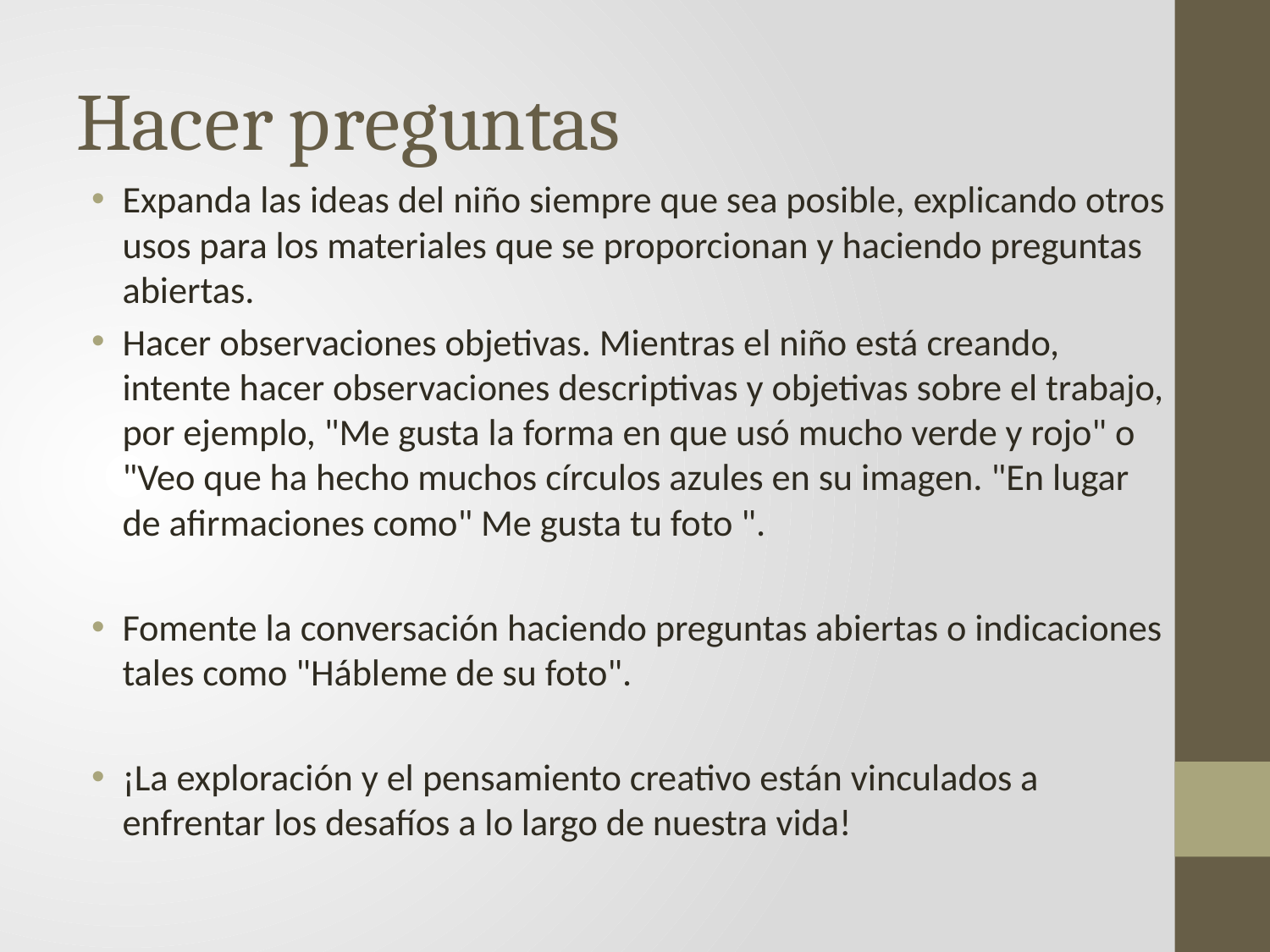

# Hacer preguntas
Expanda las ideas del niño siempre que sea posible, explicando otros usos para los materiales que se proporcionan y haciendo preguntas abiertas.
Hacer observaciones objetivas. Mientras el niño está creando, intente hacer observaciones descriptivas y objetivas sobre el trabajo, por ejemplo, "Me gusta la forma en que usó mucho verde y rojo" o "Veo que ha hecho muchos círculos azules en su imagen. "En lugar de afirmaciones como" Me gusta tu foto ".

Fomente la conversación haciendo preguntas abiertas o indicaciones tales como "Hábleme de su foto".

¡La exploración y el pensamiento creativo están vinculados a enfrentar los desafíos a lo largo de nuestra vida!